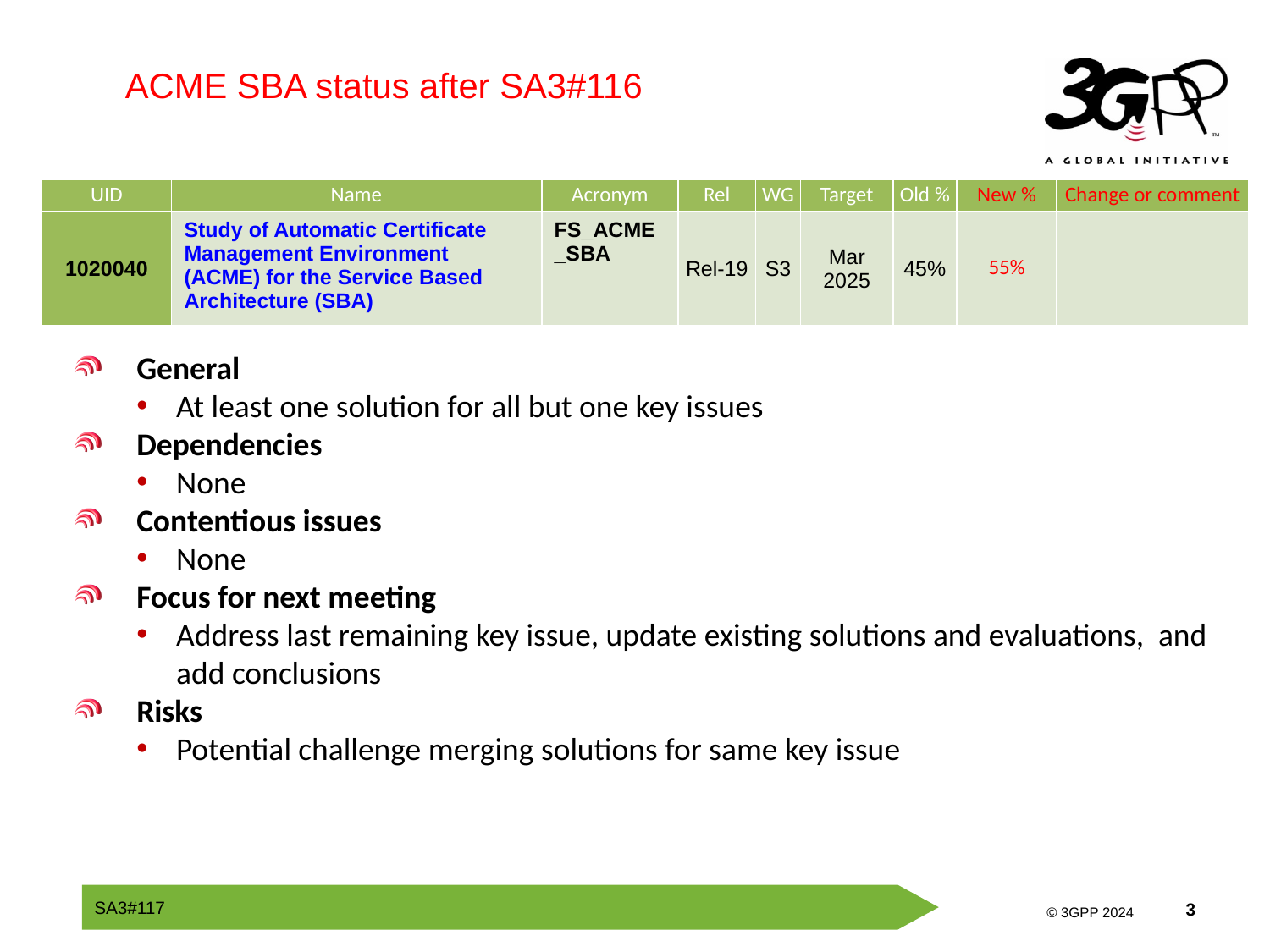

ACME SBA status after SA3#116
| UID | Name | Acronym | Rel | WG | Target | Old % | New % | Change or comment |
| --- | --- | --- | --- | --- | --- | --- | --- | --- |
| 1020040 | Study of Automatic Certificate Management Environment (ACME) for the Service Based Architecture (SBA) | FS\_ACME\_SBA | Rel-19 | S3 | Mar 2025 | 45% | 55% |  |
General
At least one solution for all but one key issues
Dependencies
None
Contentious issues
None
Focus for next meeting
Address last remaining key issue, update existing solutions and evaluations,  and add conclusions
Risks
Potential challenge merging solutions for same key issue